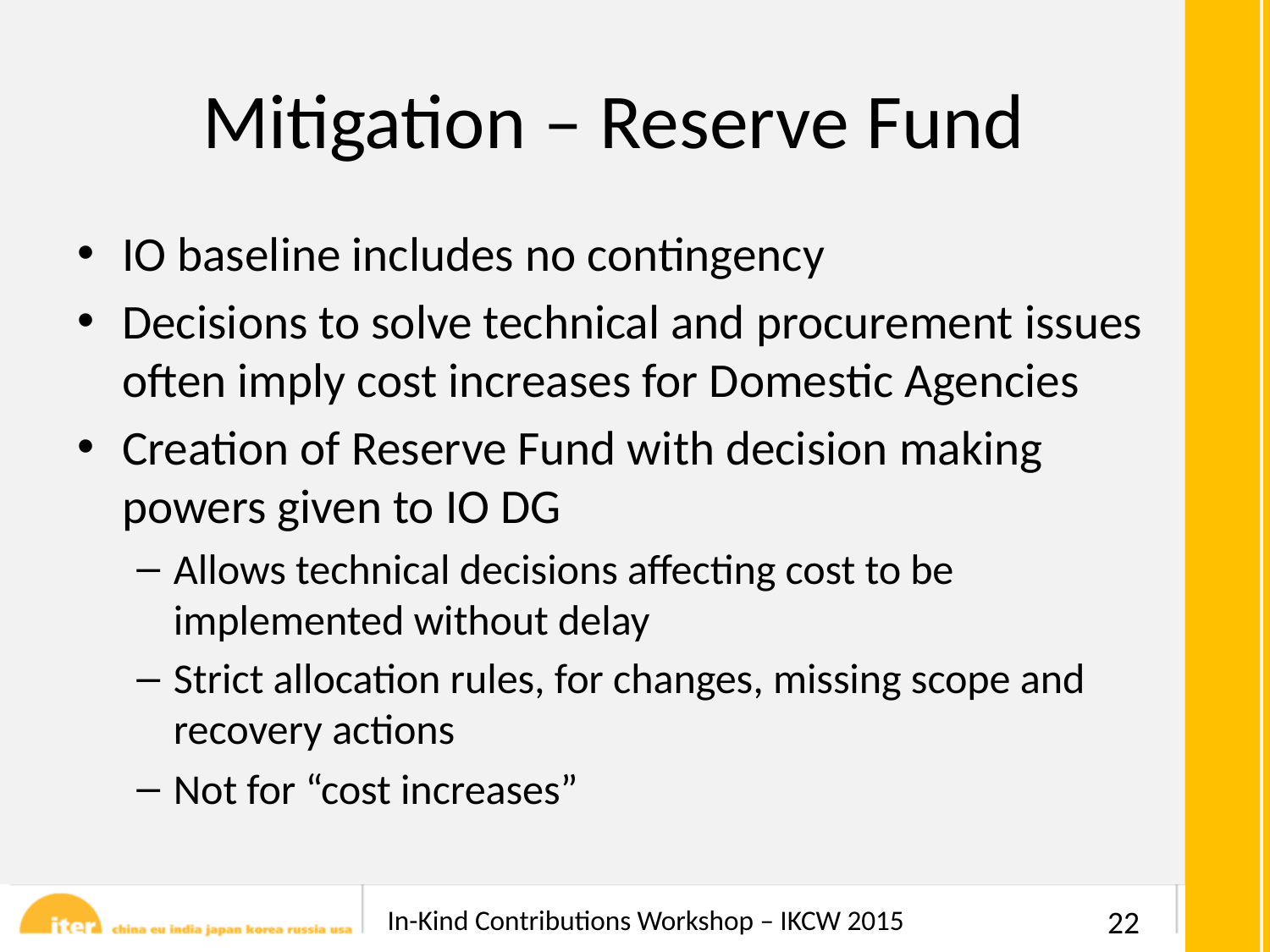

# Mitigation – Reserve Fund
IO baseline includes no contingency
Decisions to solve technical and procurement issues often imply cost increases for Domestic Agencies
Creation of Reserve Fund with decision making powers given to IO DG
Allows technical decisions affecting cost to be implemented without delay
Strict allocation rules, for changes, missing scope and recovery actions
Not for “cost increases”